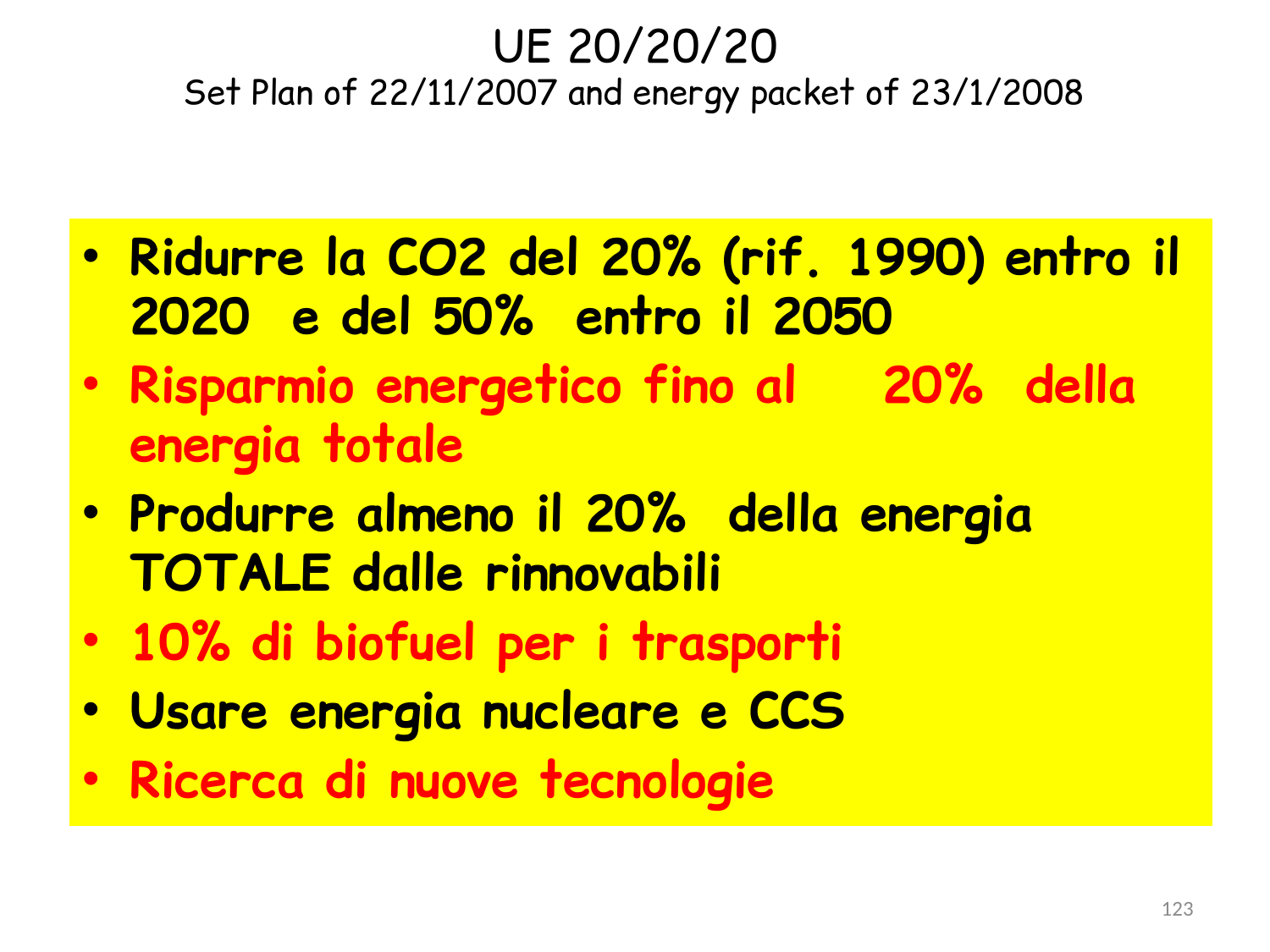

# UE 20/20/20 Set Plan of 22/11/2007 and energy packet of 23/1/2008
Ridurre la CO2 del 20% (rif. 1990) entro il 2020  e del 50%  entro il 2050
Risparmio energetico fino al    20%  della energia totale
Produrre almeno il 20%  della energia TOTALE dalle rinnovabili
10% di biofuel per i trasporti
Usare energia nucleare e CCS
Ricerca di nuove tecnologie
123